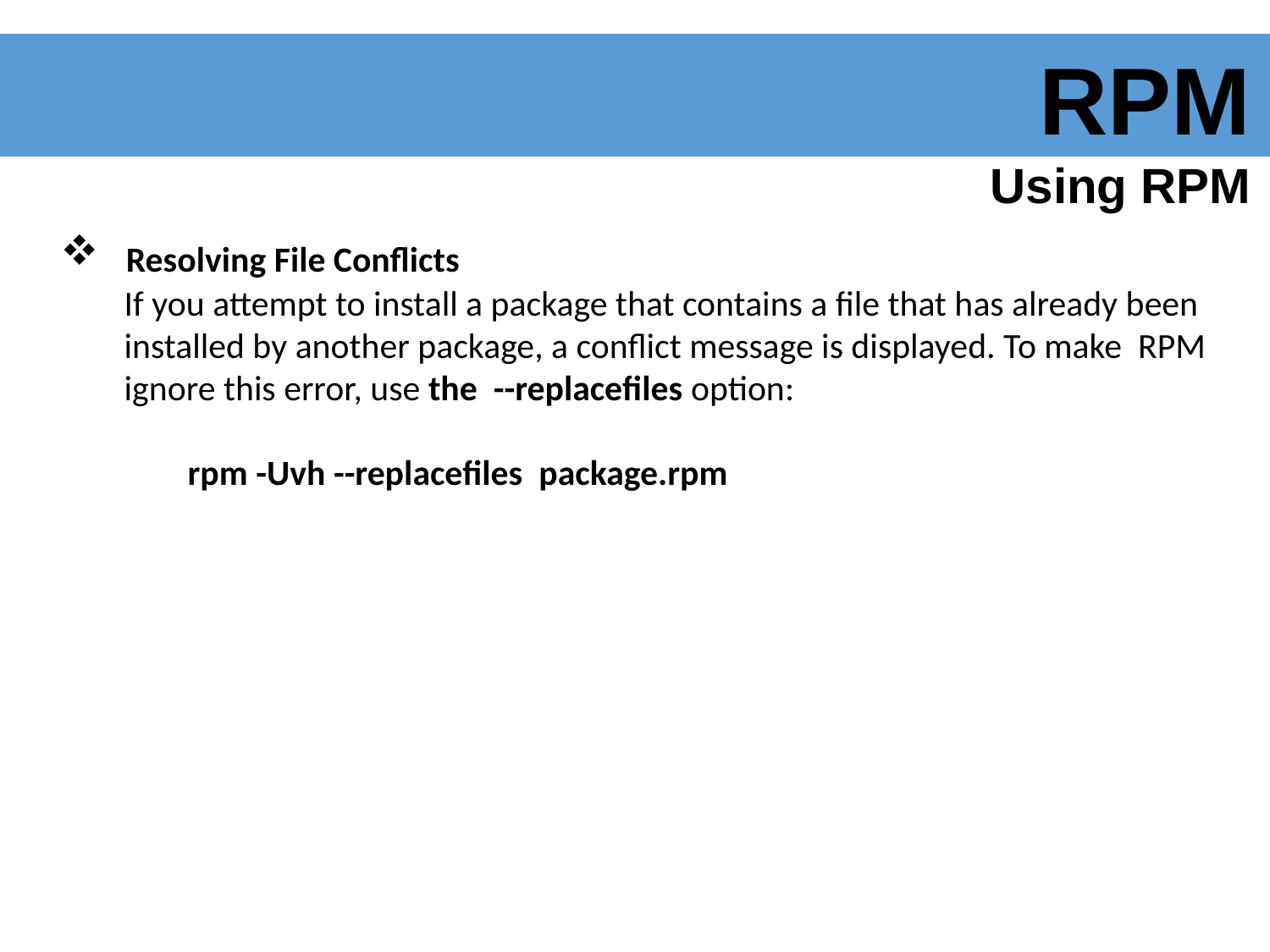

RPM
Using RPM

   Resolving File Conflicts
If you attempt to install a package that contains a file that has already been installed by another package, a conflict message is displayed. To make  RPM  ignore this error, use the  --replacefiles option:

rpm -Uvh --replacefiles  package.rpm